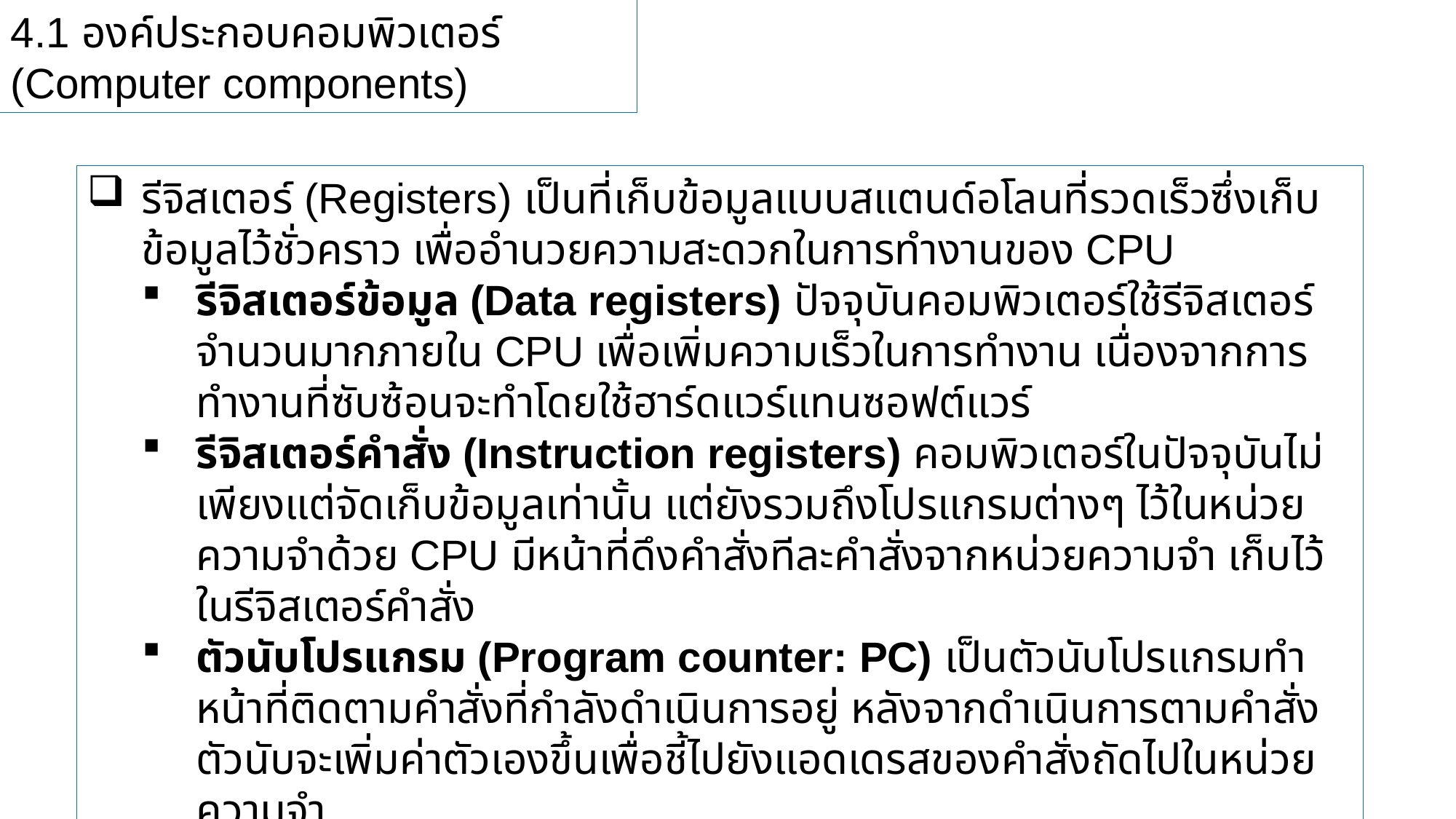

4.1 องค์ประกอบคอมพิวเตอร์ (Computer components)
รีจิสเตอร์ (Registers) เป็นที่เก็บข้อมูลแบบสแตนด์อโลนที่รวดเร็วซึ่งเก็บข้อมูลไว้ชั่วคราว เพื่ออำนวยความสะดวกในการทำงานของ CPU
รีจิสเตอร์ข้อมูล (Data registers) ปัจจุบันคอมพิวเตอร์ใช้รีจิสเตอร์จำนวนมากภายใน CPU เพื่อเพิ่มความเร็วในการทำงาน เนื่องจากการทำงานที่ซับซ้อนจะทำโดยใช้ฮาร์ดแวร์แทนซอฟต์แวร์
รีจิสเตอร์คำสั่ง (Instruction registers) คอมพิวเตอร์ในปัจจุบันไม่เพียงแต่จัดเก็บข้อมูลเท่านั้น แต่ยังรวมถึงโปรแกรมต่างๆ ไว้ในหน่วยความจำด้วย CPU มีหน้าที่ดึงคำสั่งทีละคำสั่งจากหน่วยความจำ เก็บไว้ในรีจิสเตอร์คำสั่ง
ตัวนับโปรแกรม (Program counter: PC) เป็นตัวนับโปรแกรมทำหน้าที่ติดตามคำสั่งที่กำลังดำเนินการอยู่ หลังจากดำเนินการตามคำสั่ง ตัวนับจะเพิ่มค่าตัวเองขึ้นเพื่อชี้ไปยังแอดเดรสของคำสั่งถัดไปในหน่วยความจำ